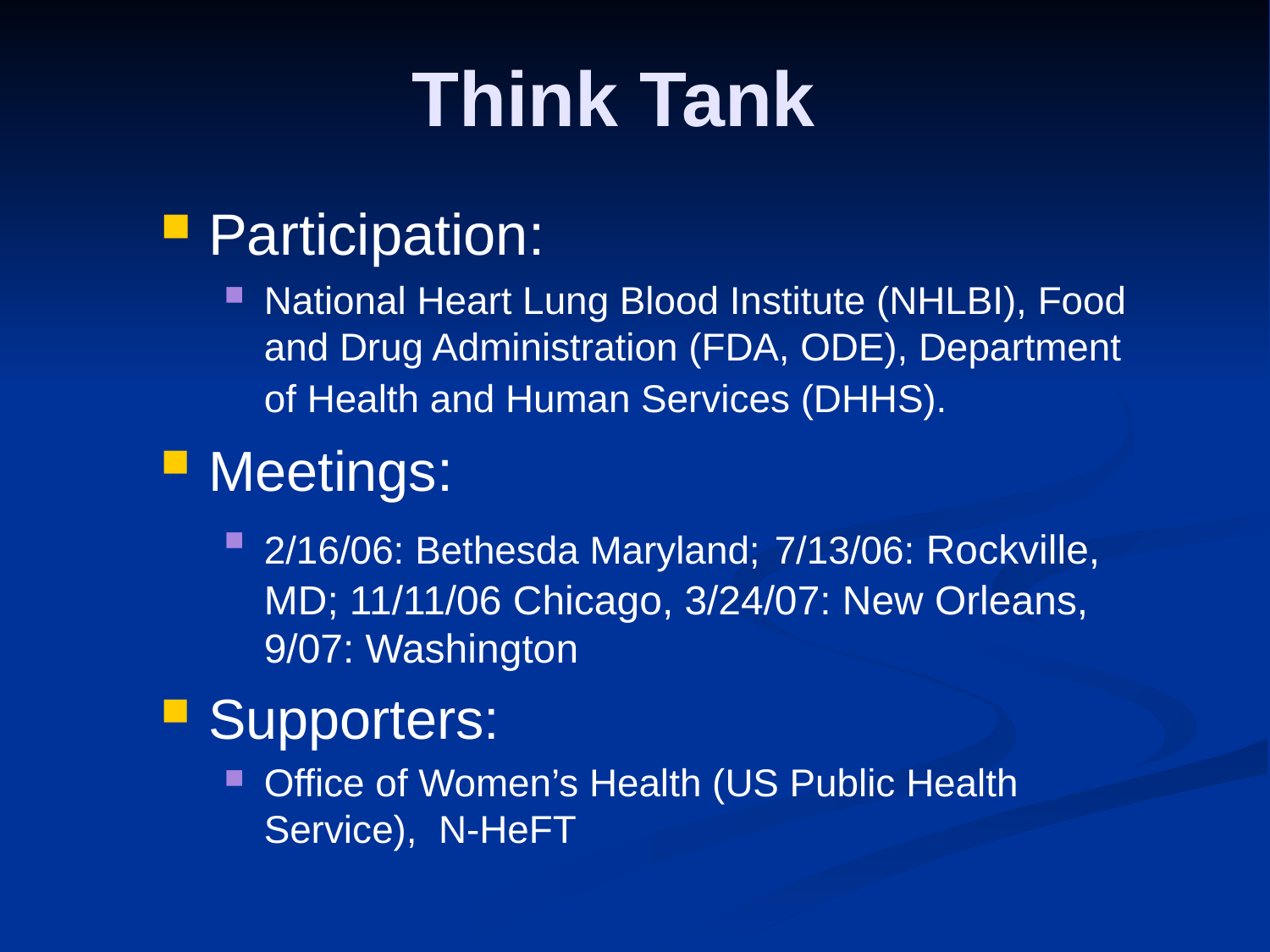

# Think Tank
Participation:
National Heart Lung Blood Institute (NHLBI), Food and Drug Administration (FDA, ODE), Department of Health and Human Services (DHHS).
Meetings:
2/16/06: Bethesda Maryland; 7/13/06: Rockville, MD; 11/11/06 Chicago, 3/24/07: New Orleans, 9/07: Washington
Supporters:
Office of Women’s Health (US Public Health Service),  N-HeFT